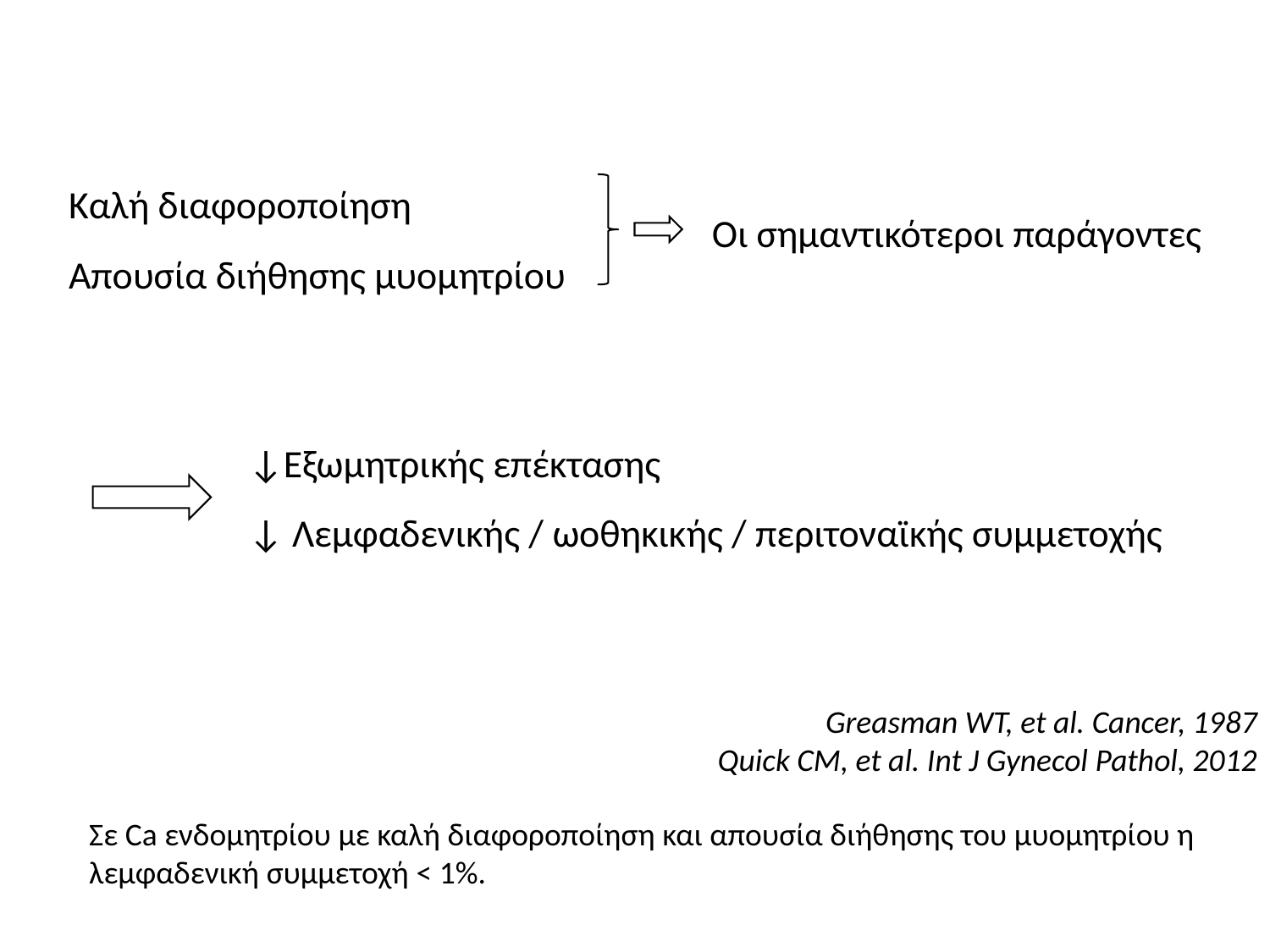

Καλή διαφοροποίηση
Απουσία διήθησης μυομητρίου

Οι σημαντικότεροι παράγοντες

↓Εξωμητρικής επέκτασης
↓ Λεμφαδενικής / ωοθηκικής / περιτοναϊκής συμμετοχής

Greasman WT, et al. Cancer, 1987
Quick CM, et al. Int J Gynecol Pathol, 2012
Σε Ca ενδομητρίου με καλή διαφοροποίηση και απουσία διήθησης του μυομητρίου η λεμφαδενική συμμετοχή < 1%.